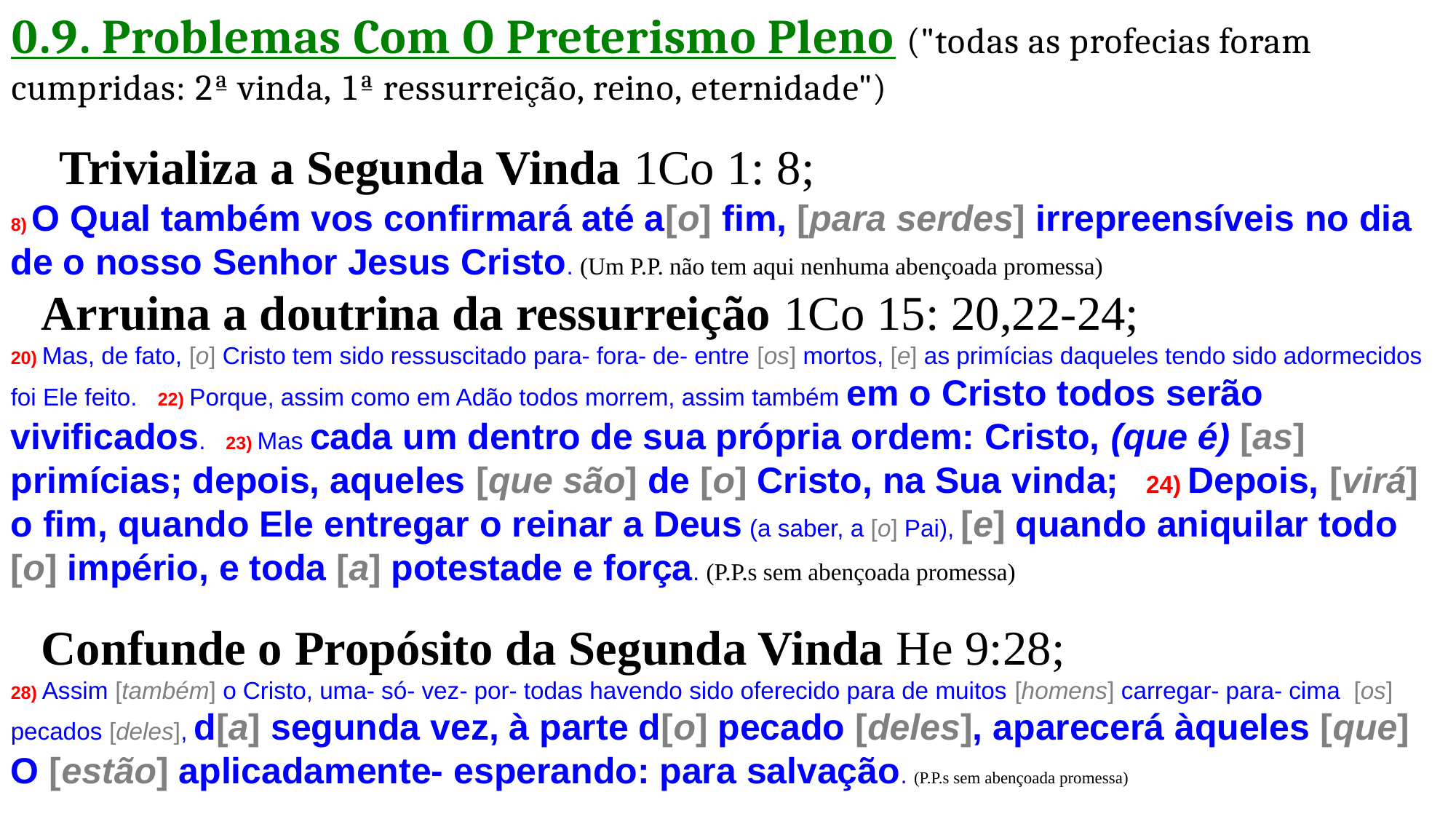

0.9. Problemas Com O Preterismo Pleno ("todas as profecias foram cumpridas: 2ª vinda, 1ª ressurreição, reino, eternidade")
    Trivializa a Segunda Vinda 1Co 1: 8;
8) O Qual também vos confirmará até a[o] fim, [para serdes] irrepreensíveis no dia de o nosso Senhor Jesus Cristo. (Um P.P. não tem aqui nenhuma abençoada promessa)
    Arruina a doutrina da ressurreição 1Co 15: 20,22-24;
20) Mas, de fato, [o] Cristo tem sido ressuscitado para- fora- de- entre [os] mortos, [e] as primícias daqueles tendo sido adormecidos foi Ele feito.    22) Porque, assim como em Adão todos morrem, assim também em o Cristo todos serão vivificados.    23) Mas cada um dentro de sua própria ordem: Cristo, (que é) [as] primícias; depois, aqueles [que são] de [o] Cristo, na Sua vinda;    24) Depois, [virá] o fim, quando Ele entregar o reinar a Deus (a saber, a [o] Pai), [e] quando aniquilar todo [o] império, e toda [a] potestade e força. (P.P.s sem abençoada promessa)
    Confunde o Propósito da Segunda Vinda He 9:28;
28) Assim [também] o Cristo, uma- só- vez- por- todas havendo sido oferecido para de muitos [homens] carregar- para- cima  [os] pecados [deles], d[a] segunda vez, à parte d[o] pecado [deles], aparecerá àqueles [que] O [estão] aplicadamente- esperando: para salvação. (P.P.s sem abençoada promessa)